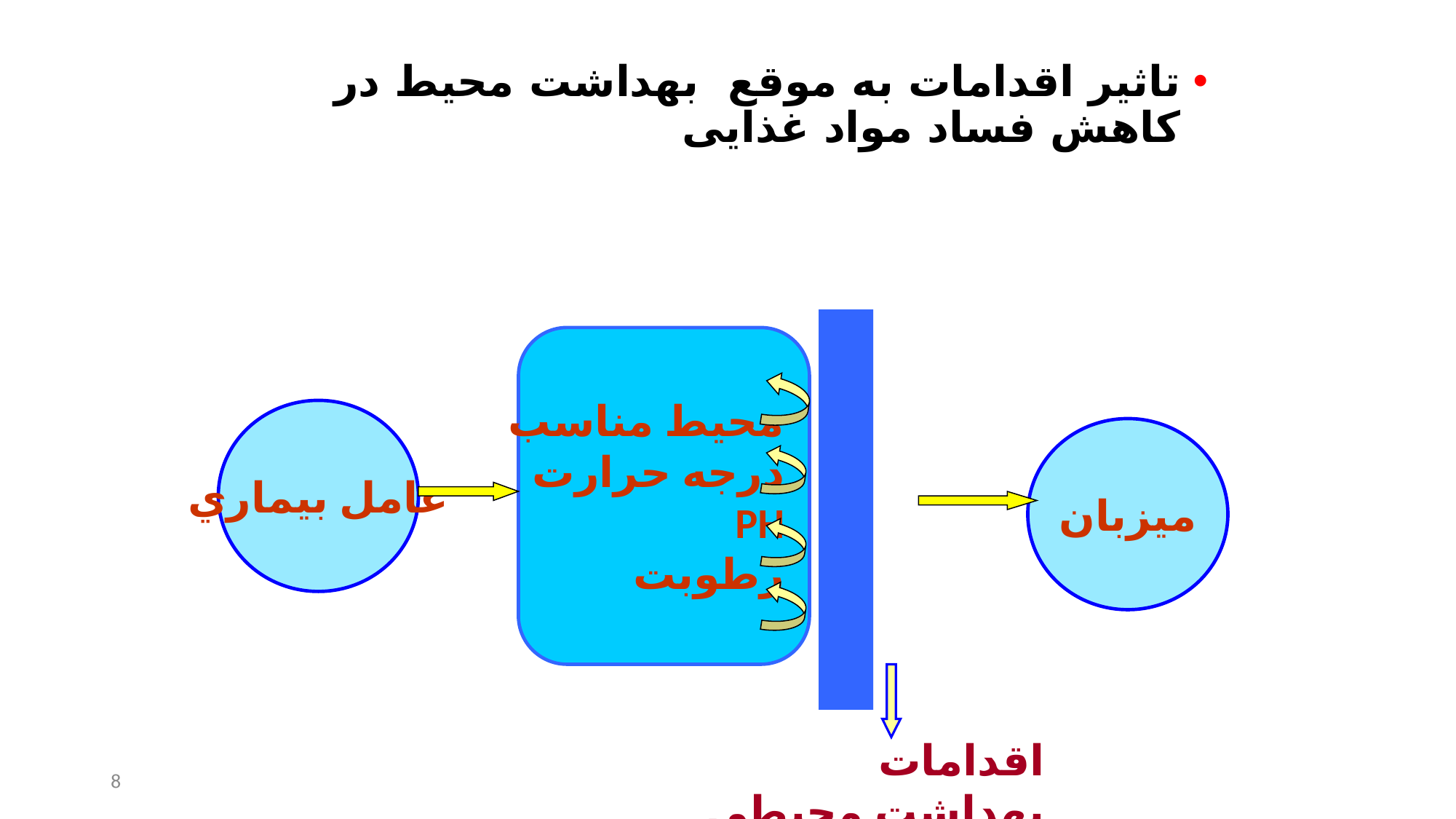

تاثیر اقدامات به موقع  بهداشت محیط در کاهش فساد مواد غذایی

محيط مناسب
درجه حرارت
PH
رطوبت

عامل بيماري
ميزبان

اقدامات بهداشت محيطي
8